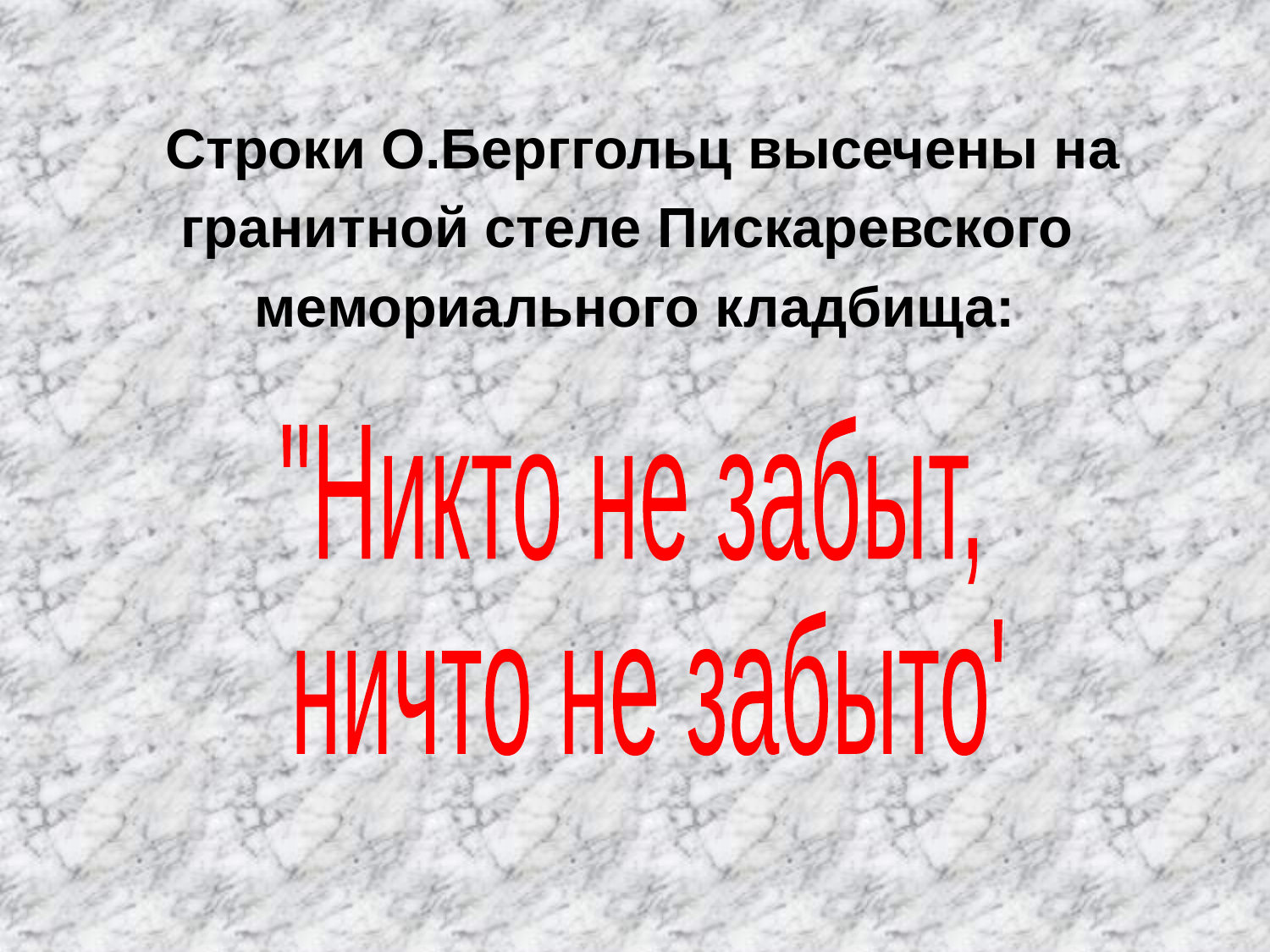

Строки О.Берггольц высечены на
гранитной стеле Пискаревского
мемориального кладбища:

"Никто не забыт,
 ничто не забыто"